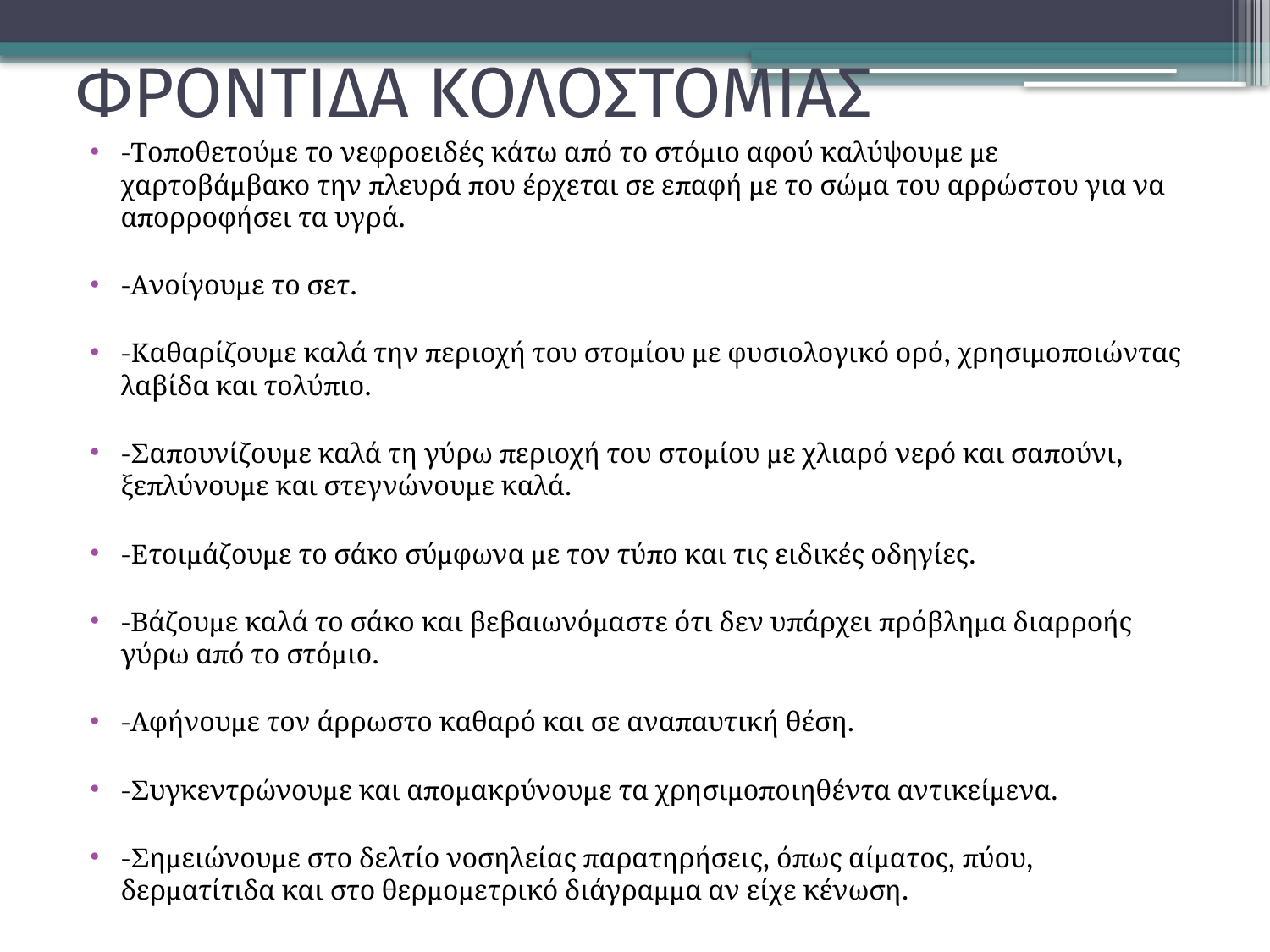

# ΦΡΟΝΤΙΔΑ ΚΟΛΟΣΤΟΜΙΑΣ
-Τοποθετούμε το νεφροειδές κάτω από το στόμιο αφού καλύψουμε με χαρτοβάμβακο την πλευρά που έρχεται σε επαφή με το σώμα του αρρώστου για να απορροφήσει τα υγρά.
-Ανοίγουμε το σετ.
-Καθαρίζουμε καλά την περιοχή του στομίου με φυσιολογικό ορό, χρησιμοποιώντας λαβίδα και τολύπιο.
-Σαπουνίζουμε καλά τη γύρω περιοχή του στομίου με χλιαρό νερό και σαπούνι, ξεπλύνουμε και στεγνώνουμε καλά.
-Ετοιμάζουμε το σάκο σύμφωνα με τον τύπο και τις ειδικές οδηγίες.
-Βάζουμε καλά το σάκο και βεβαιωνόμαστε ότι δεν υπάρχει πρόβλημα διαρροής γύρω από το στόμιο.
-Αφήνουμε τον άρρωστο καθαρό και σε αναπαυτική θέση.
-Συγκεντρώνουμε και απομακρύνουμε τα χρησιμοποιηθέντα αντικείμενα.
-Σημειώνουμε στο δελτίο νοσηλείας παρατηρήσεις, όπως αίματος, πύου, δερματίτιδα και στο θερμομετρικό διάγραμμα αν είχε κένωση.